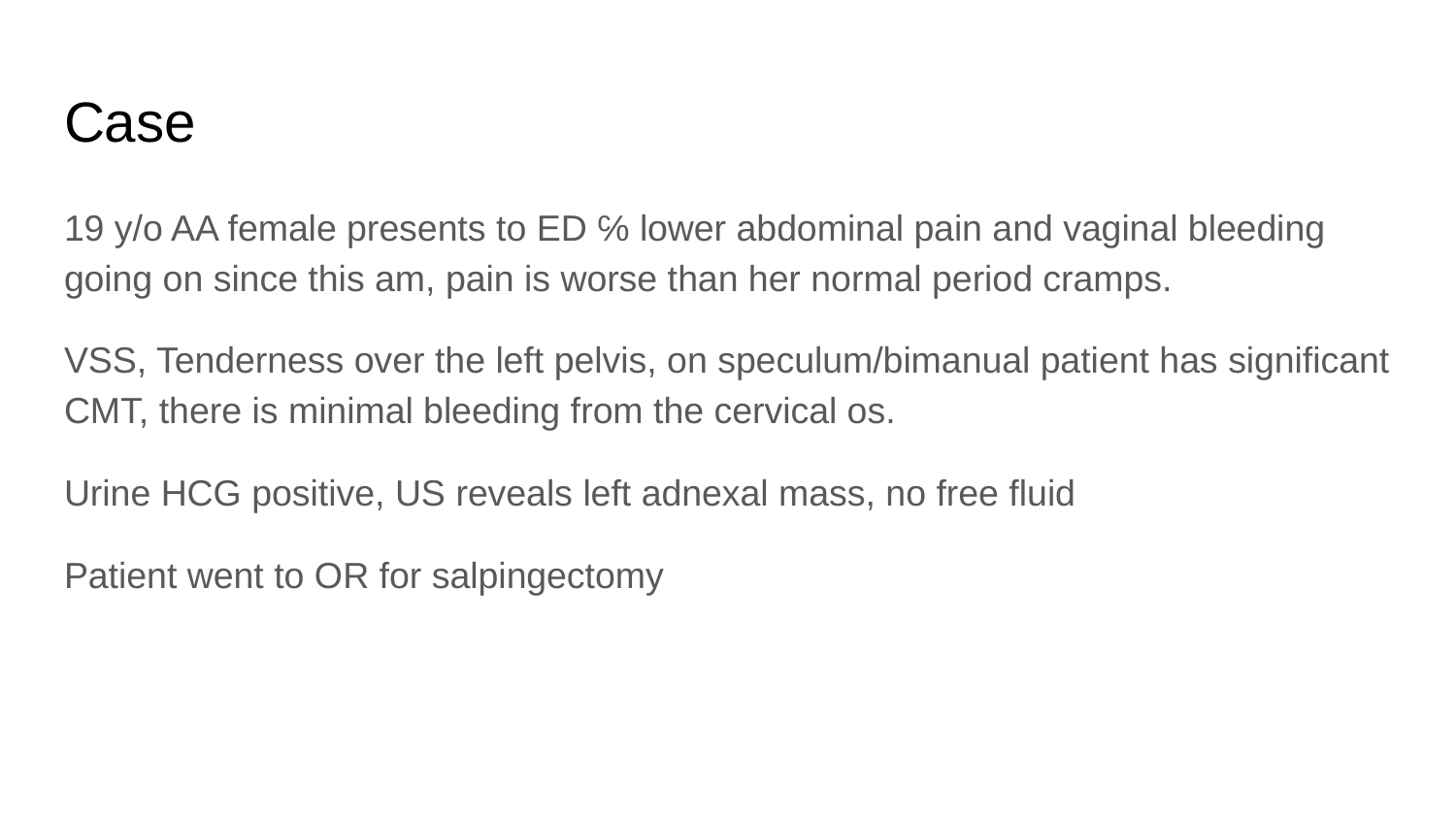

# Case
19 y/o AA female presents to ED ℅ lower abdominal pain and vaginal bleeding going on since this am, pain is worse than her normal period cramps.
VSS, Tenderness over the left pelvis, on speculum/bimanual patient has significant CMT, there is minimal bleeding from the cervical os.
Urine HCG positive, US reveals left adnexal mass, no free fluid
Patient went to OR for salpingectomy